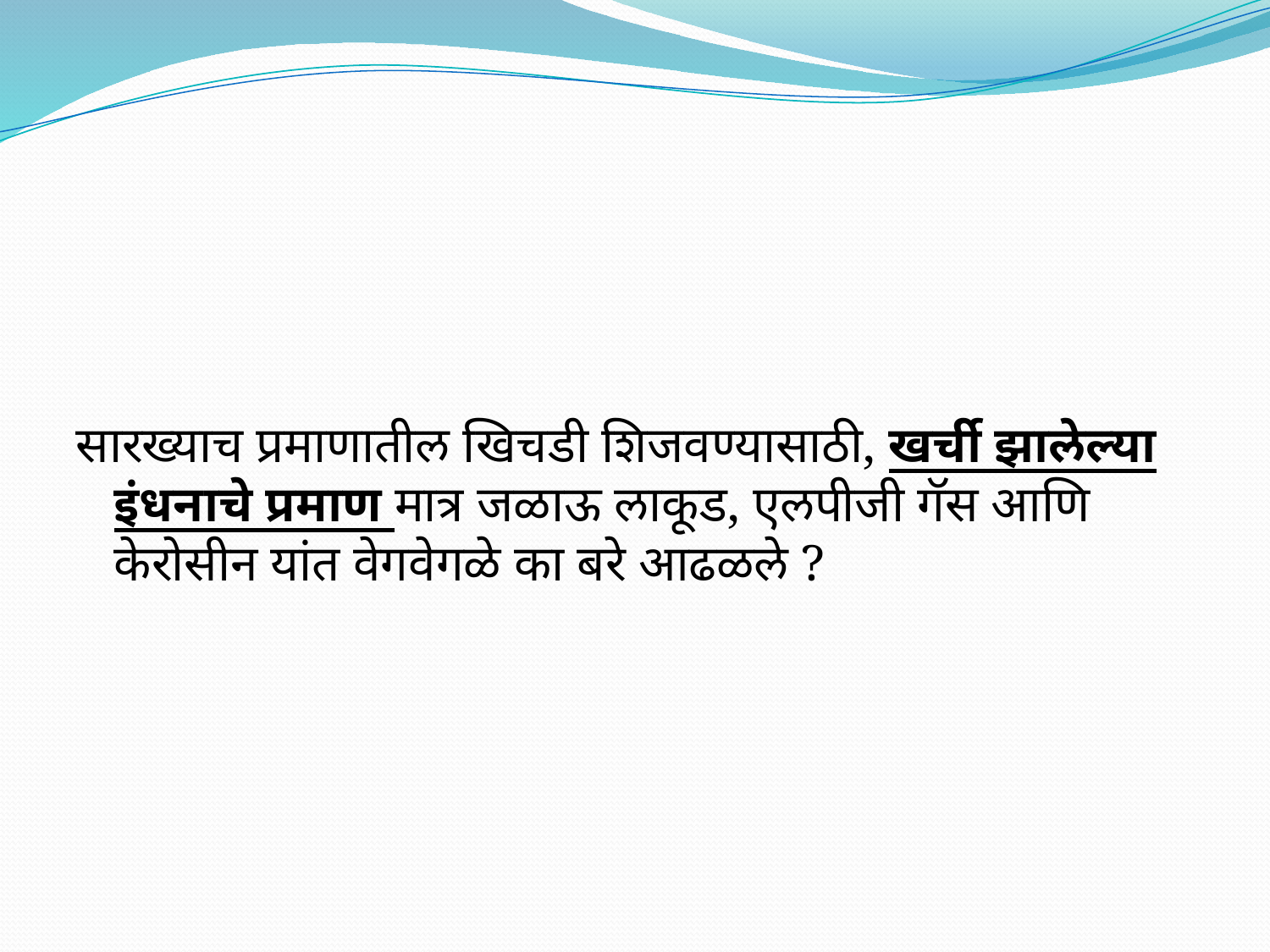

#

सारख्याच प्रमाणातील खिचडी शिजवण्यासाठी, खर्ची झालेल्या इंधनाचे प्रमाण मात्र जळाऊ लाकूड, एलपीजी गॅस आणि केरोसीन यांत वेगवेगळे का बरे आढळले ?